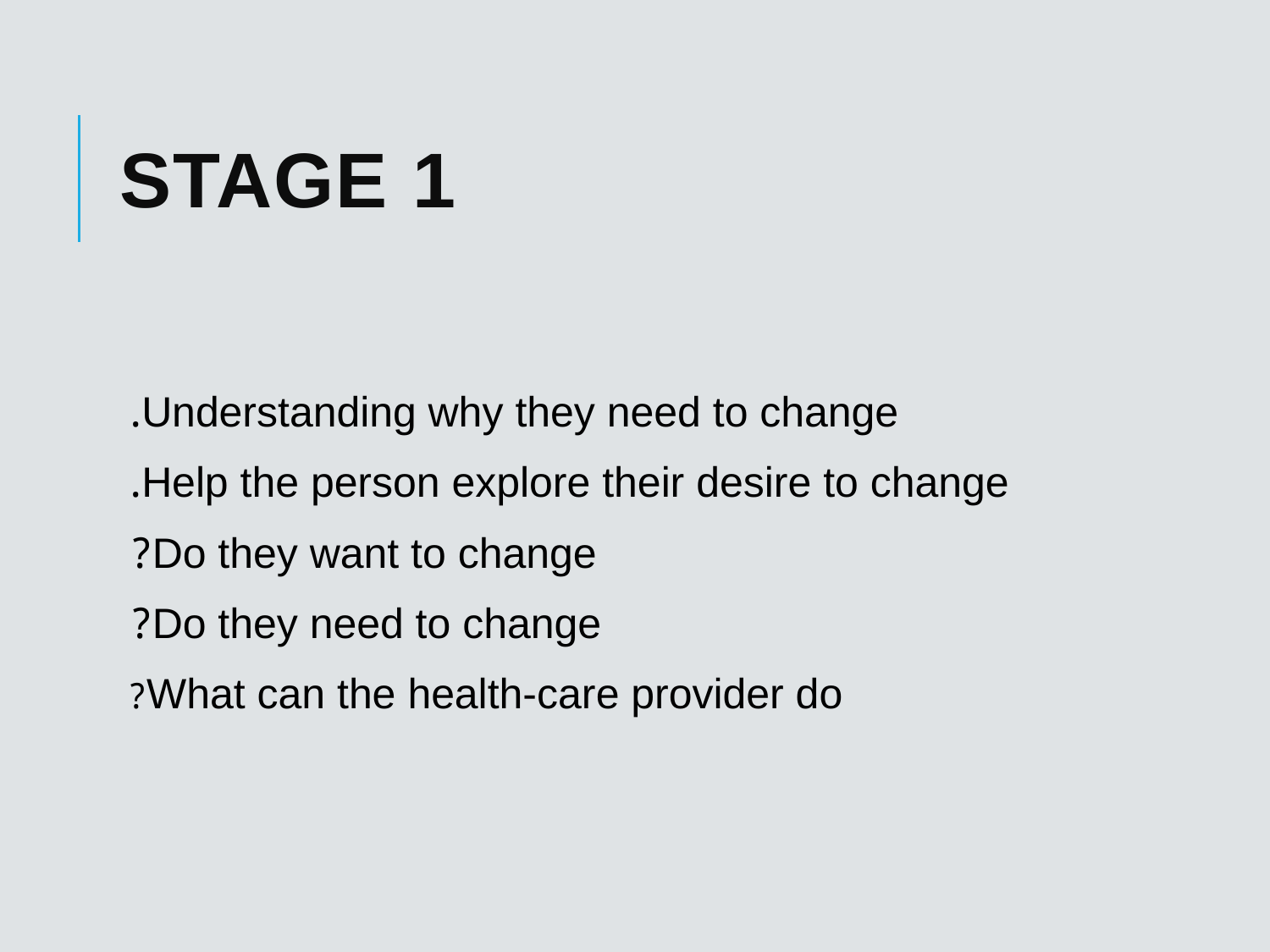

# Stage 1

 Understanding why they need to change.
 Help the person explore their desire to change.
 Do they want to change?
 Do they need to change?
 What can the health-care provider do?